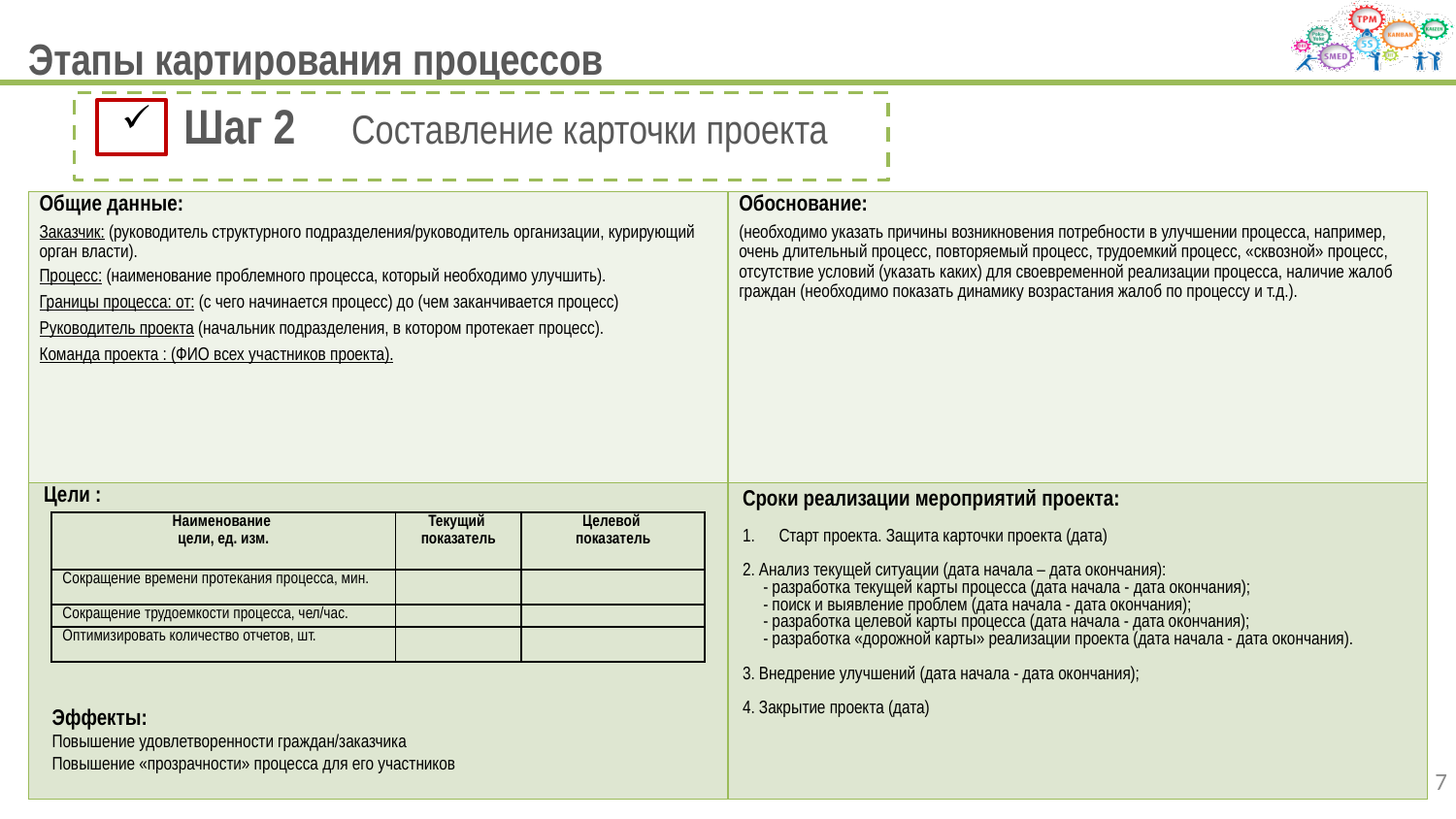

# Этапы картирования процессов
  Шаг 2     Составление карточки проекта

| Общие данные: Заказчик: (руководитель структурного подразделения/руководитель организации, курирующий орган власти). Процесс: (наименование проблемного процесса, который необходимо улучшить). Границы процесса: от: (с чего начинается процесс) до (чем заканчивается процесс) Руководитель проекта (начальник подразделения, в котором протекает процесс). Команда проекта : (ФИО всех участников проекта). | Обоснование: (необходимо указать причины возникновения потребности в улучшении процесса, например, очень длительный процесс, повторяемый процесс, трудоемкий процесс, «сквозной» процесс, отсутствие условий (указать каких) для своевременной реализации процесса, наличие жалоб граждан (необходимо показать динамику возрастания жалоб по процессу и т.д.). |
| --- | --- |
| Цели : | Сроки реализации мероприятий проекта: Старт проекта. Защита карточки проекта (дата) 2. Анализ текущей ситуации (дата начала – дата окончания): - разработка текущей карты процесса (дата начала - дата окончания); - поиск и выявление проблем (дата начала - дата окончания); - разработка целевой карты процесса (дата начала - дата окончания); - разработка «дорожной карты» реализации проекта (дата начала - дата окончания). 3. Внедрение улучшений (дата начала - дата окончания); 4. Закрытие проекта (дата) |
| Наименование цели, ед. изм. | Текущий показатель | Целевой показатель |
| --- | --- | --- |
| Сокращение времени протекания процесса, мин. |  |  |
| Сокращение трудоемкости процесса, чел/час. |  |  |
| Оптимизировать количество отчетов, шт. |  |  |
Эффекты:
Повышение удовлетворенности граждан/заказчика
Повышение «прозрачности» процесса для его участников
7